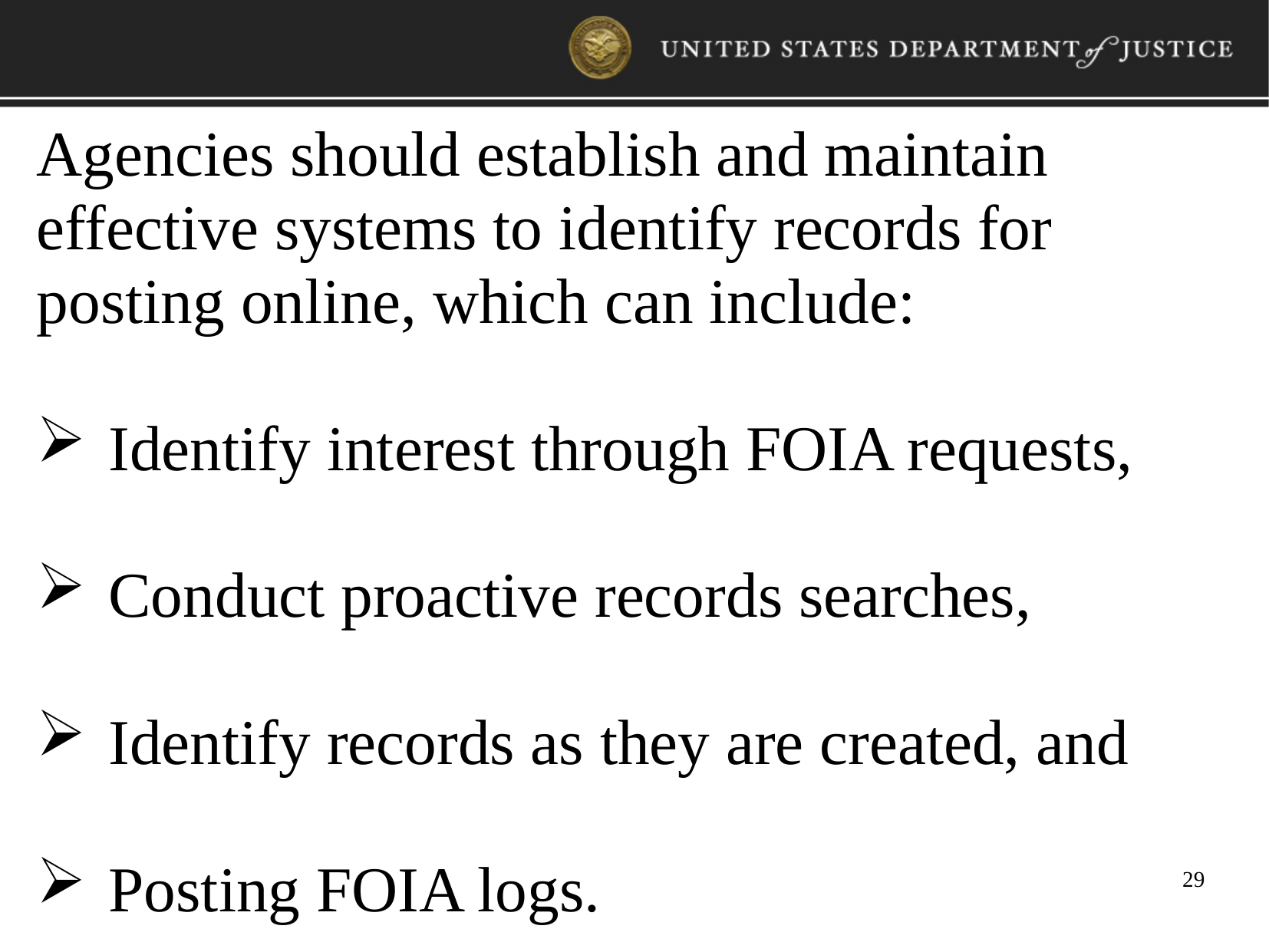

Agencies should establish and maintain effective systems to identify records for posting online, which can include:

Identify interest through FOIA requests,
Conduct proactive records searches,
Identify records as they are created, and
Posting FOIA logs.
29